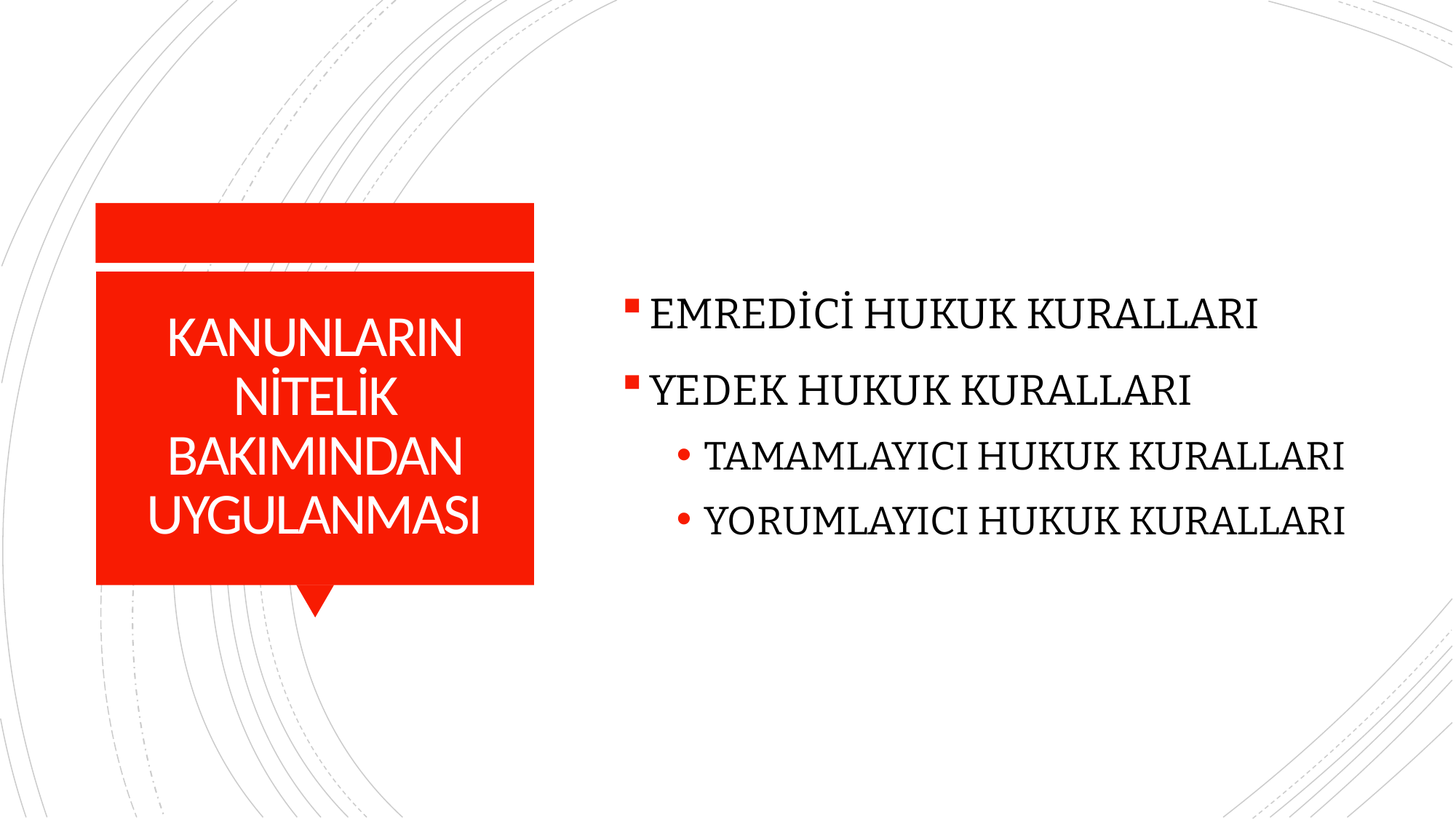

EMREDİCİ HUKUK KURALLARI
YEDEK HUKUK KURALLARI
TAMAMLAYICI HUKUK KURALLARI
YORUMLAYICI HUKUK KURALLARI
# KANUNLARIN NİTELİK BAKIMINDAN UYGULANMASI